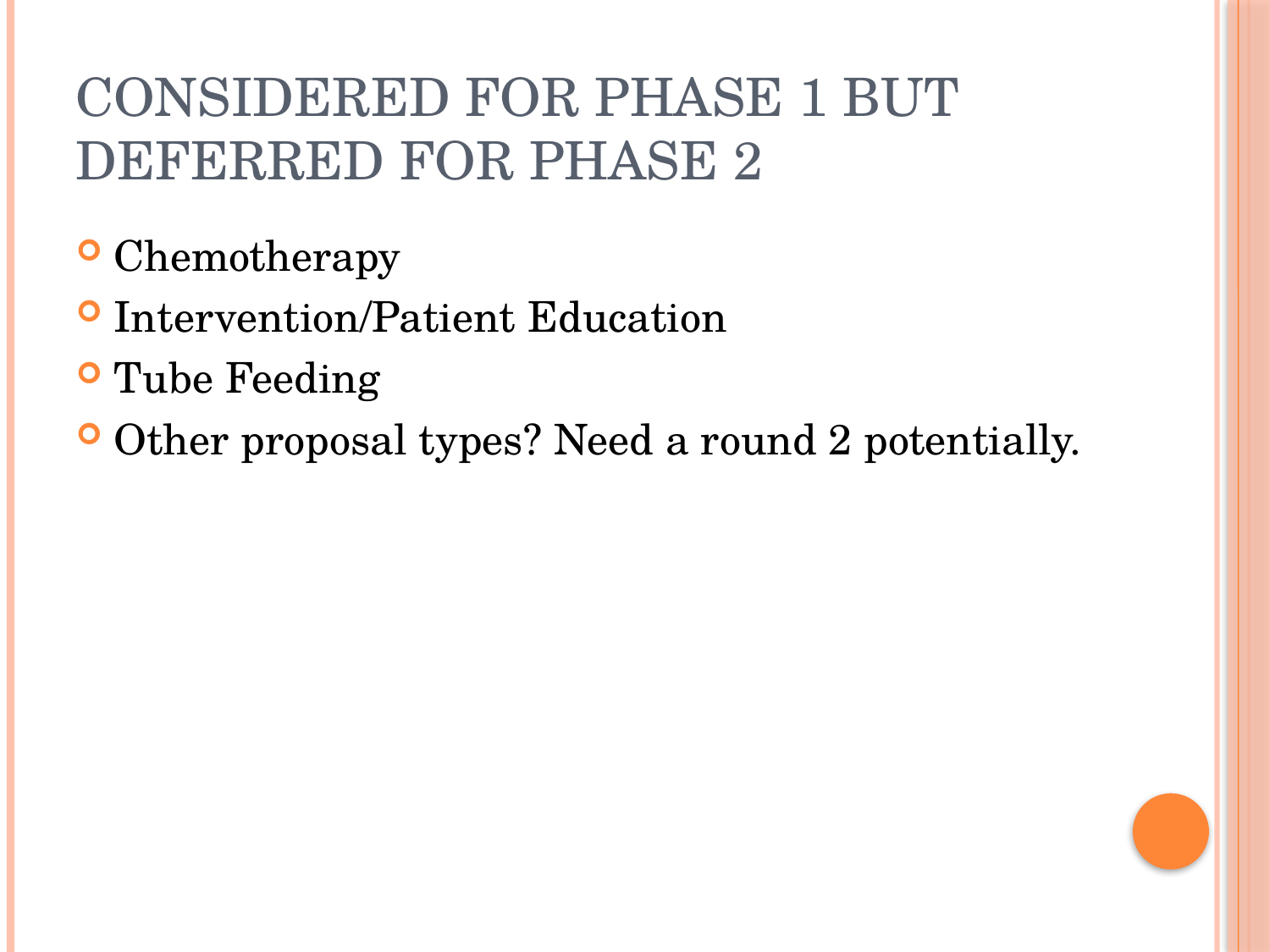

# Considered for Phase 1 but Deferred for Phase 2
Chemotherapy
Intervention/Patient Education
Tube Feeding
Other proposal types? Need a round 2 potentially.